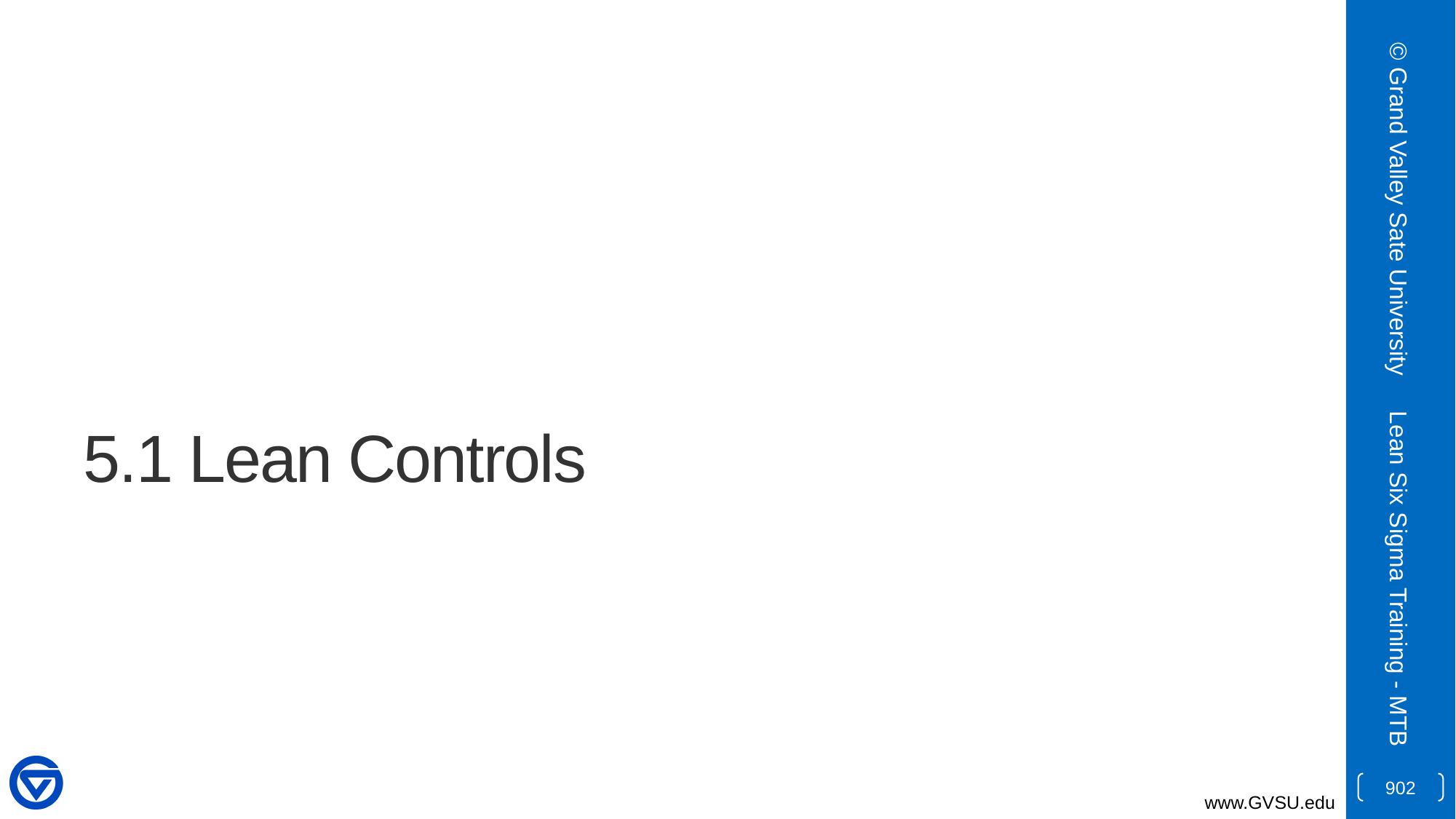

© Grand Valley Sate University
# 5.1 Lean Controls
Lean Six Sigma Training - MTB
902